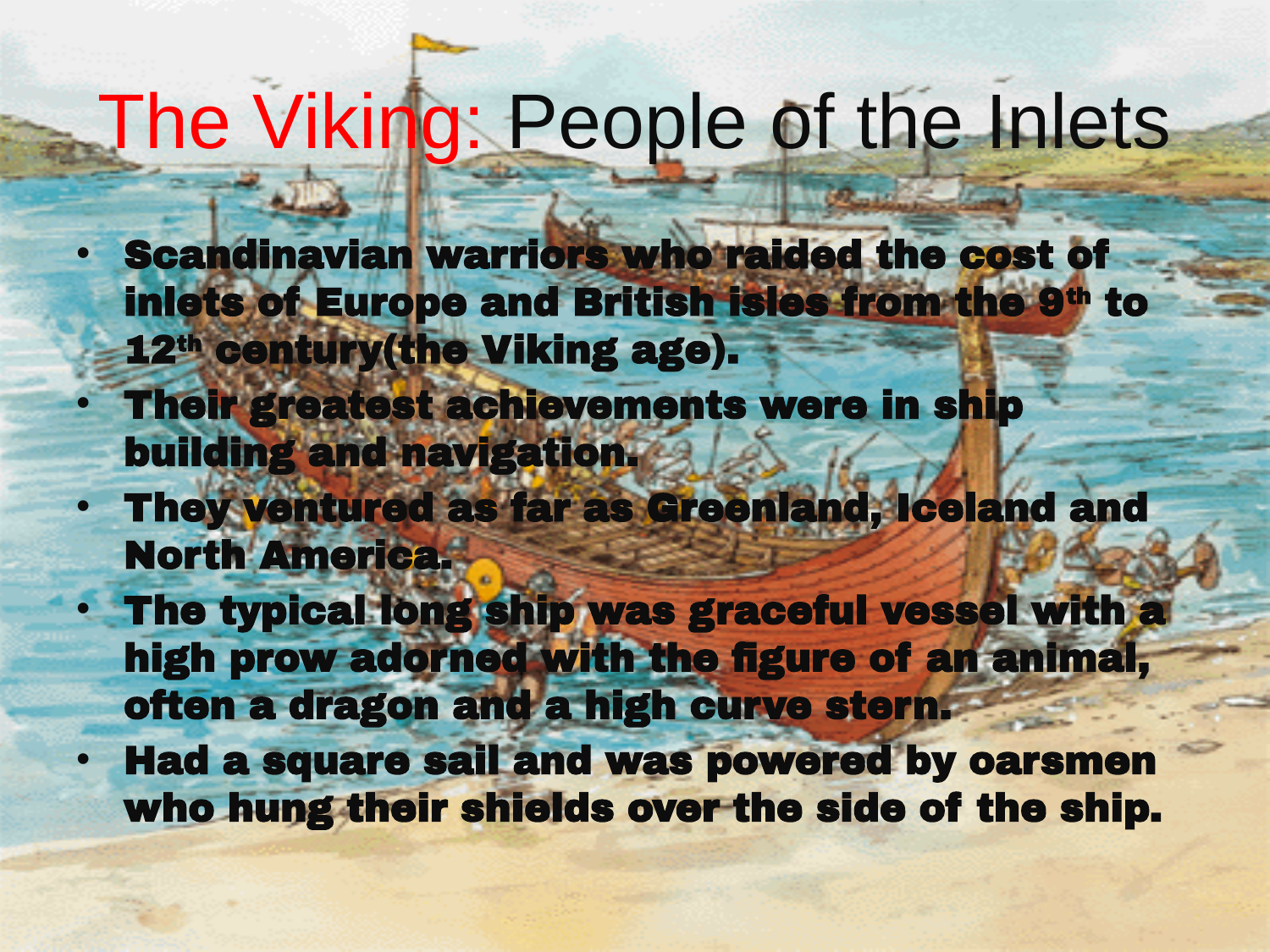

# The Viking: People of the Inlets
Scandinavian warriors who raided the cost of inlets of Europe and British isles from the 9th to 12th century(the Viking age).
Their greatest achievements were in ship building and navigation.
They ventured as far as Greenland, Iceland and North America.
The typical long ship was graceful vessel with a high prow adorned with the figure of an animal, often a dragon and a high curve stern.
Had a square sail and was powered by oarsmen who hung their shields over the side of the ship.